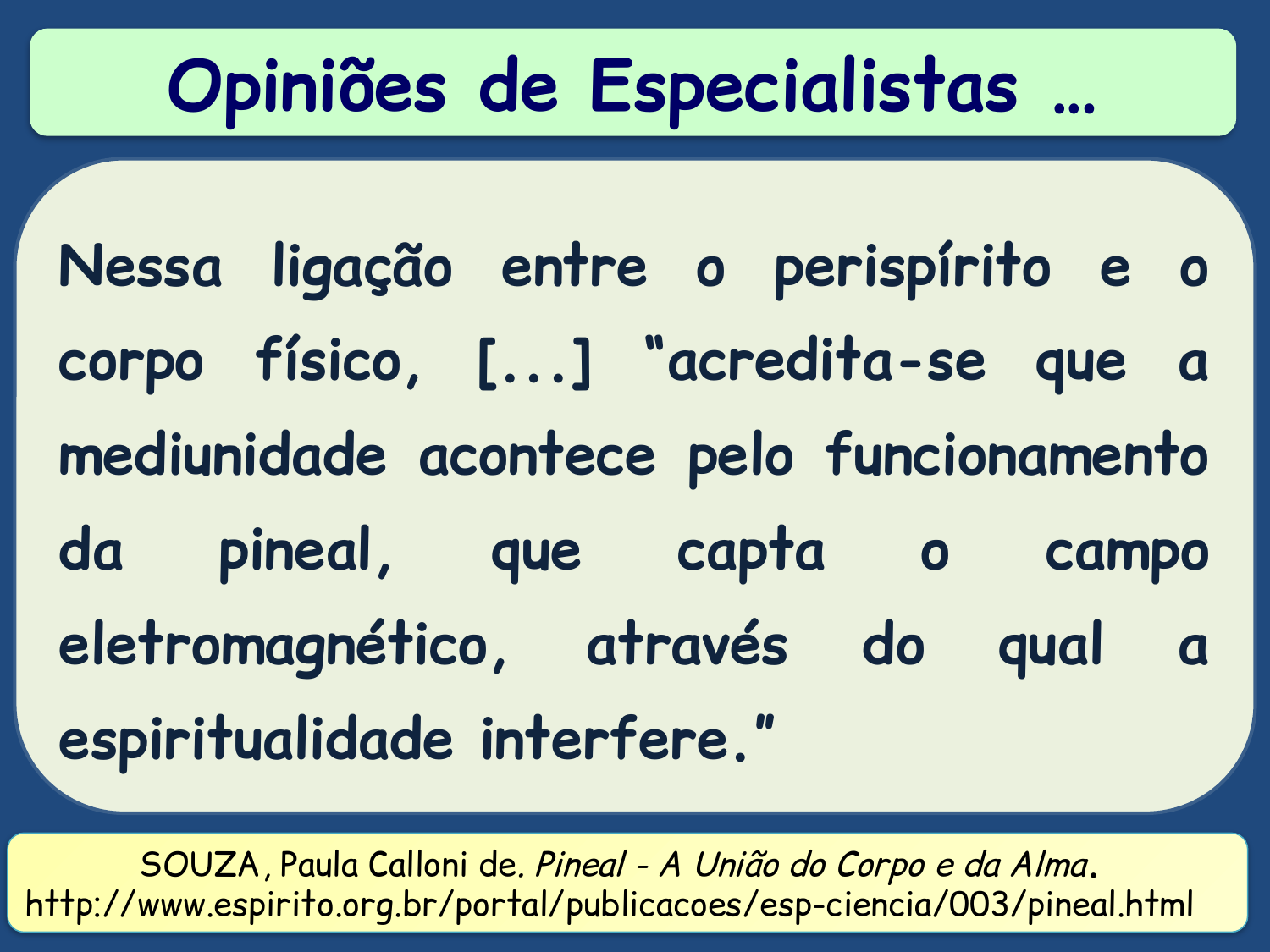

Opiniões de Especialistas …
Nessa ligação entre o perispírito e o corpo físico, [...] “acredita-se que a mediunidade acontece pelo funcionamento da pineal, que capta o campo eletromagnético, através do qual a espiritualidade interfere.”

SOUZA, Paula Calloni de. Pineal - A União do Corpo e da Alma.
http://www.espirito.org.br/portal/publicacoes/esp-ciencia/003/pineal.html